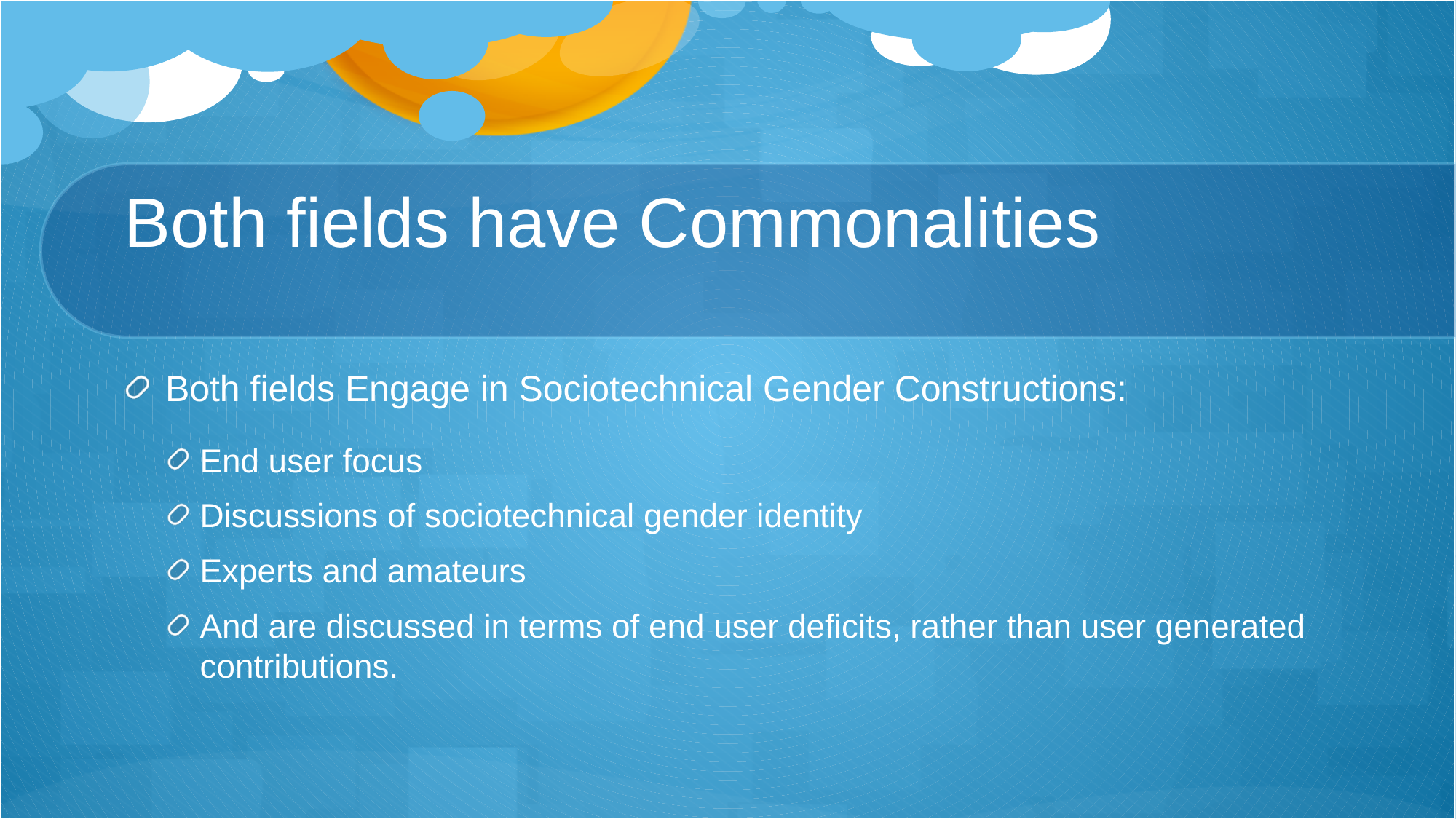

# Both fields have Commonalities
Both fields Engage in Sociotechnical Gender Constructions:
End user focus
Discussions of sociotechnical gender identity
Experts and amateurs
And are discussed in terms of end user deficits, rather than user generated contributions.